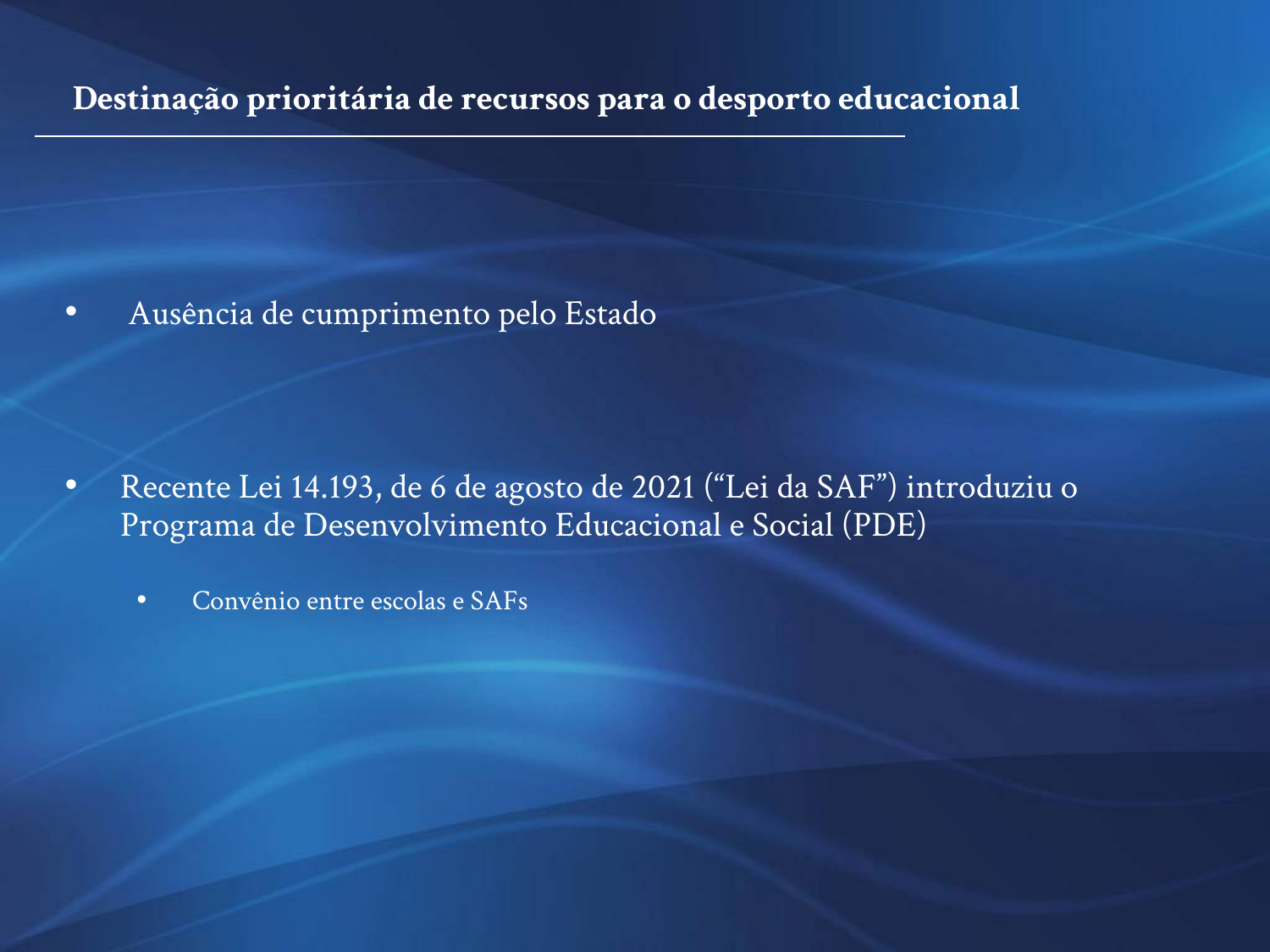

Destinação prioritária de recursos para o desporto educacional

 Ausência de cumprimento pelo Estado

Recente Lei 14.193, de 6 de agosto de 2021 (“Lei da SAF”) introduziu o Programa de Desenvolvimento Educacional e Social (PDE)

Convênio entre escolas e SAFs